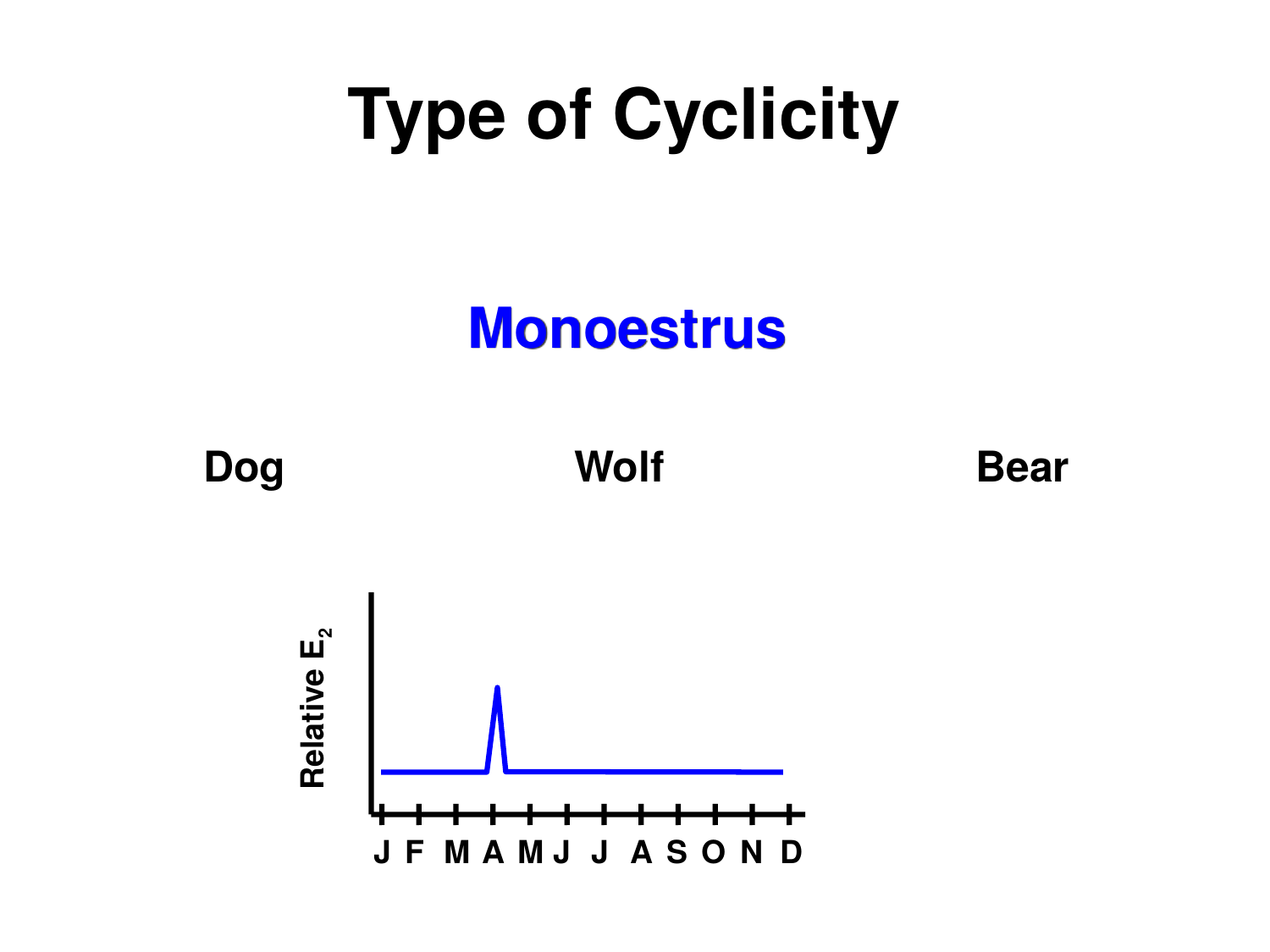

# Type of Cyclicity
Monoestrus
Dog
Wolf
Bear

Relative E2

J
F
M
A
M
J
J
A
S
O
N
D